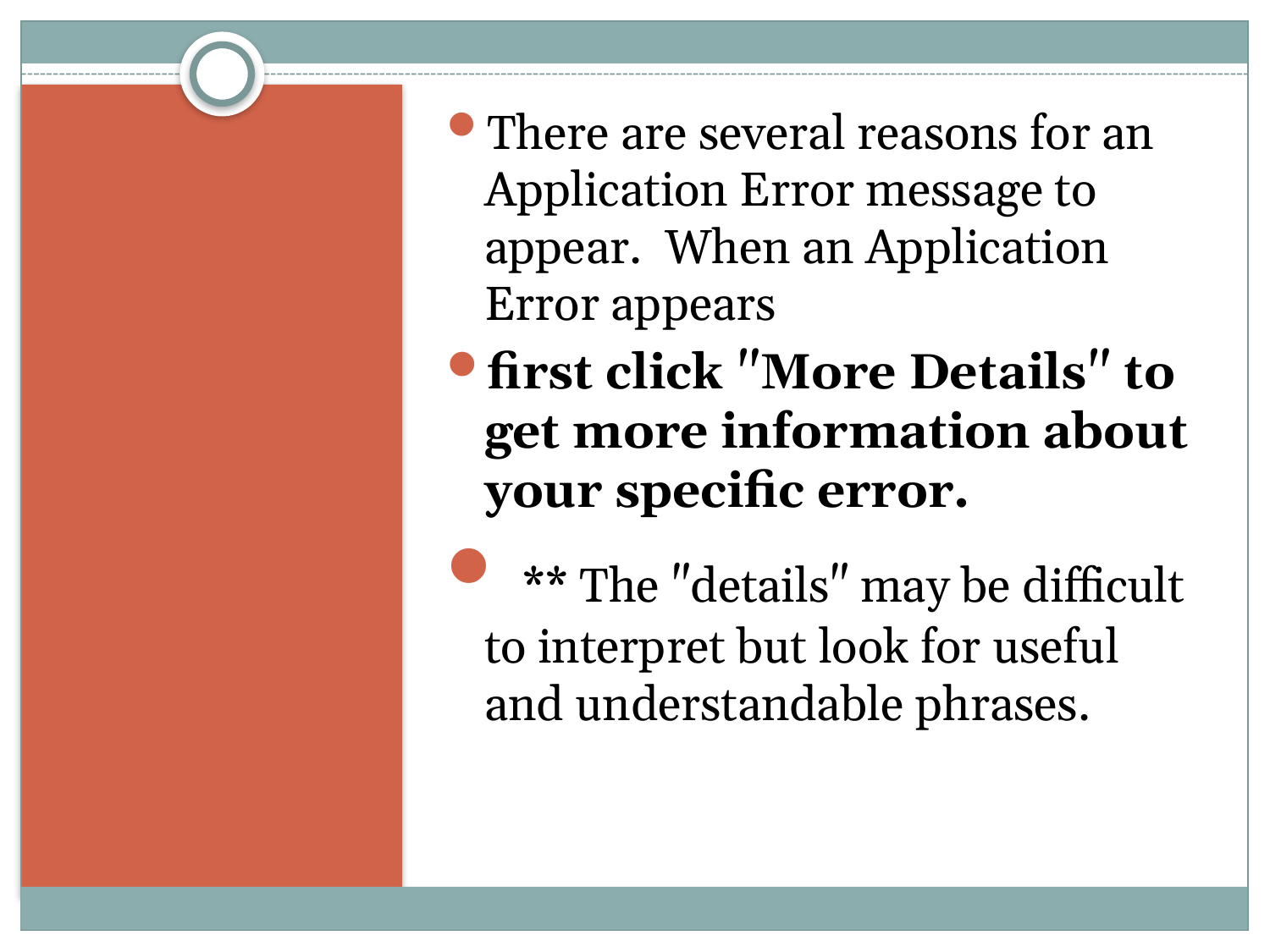

There are several reasons for an Application Error message to appear.  When an Application Error appears
first click "More Details" to get more information about your specific error.
 ** The "details" may be difficult to interpret but look for useful and understandable phrases.

#